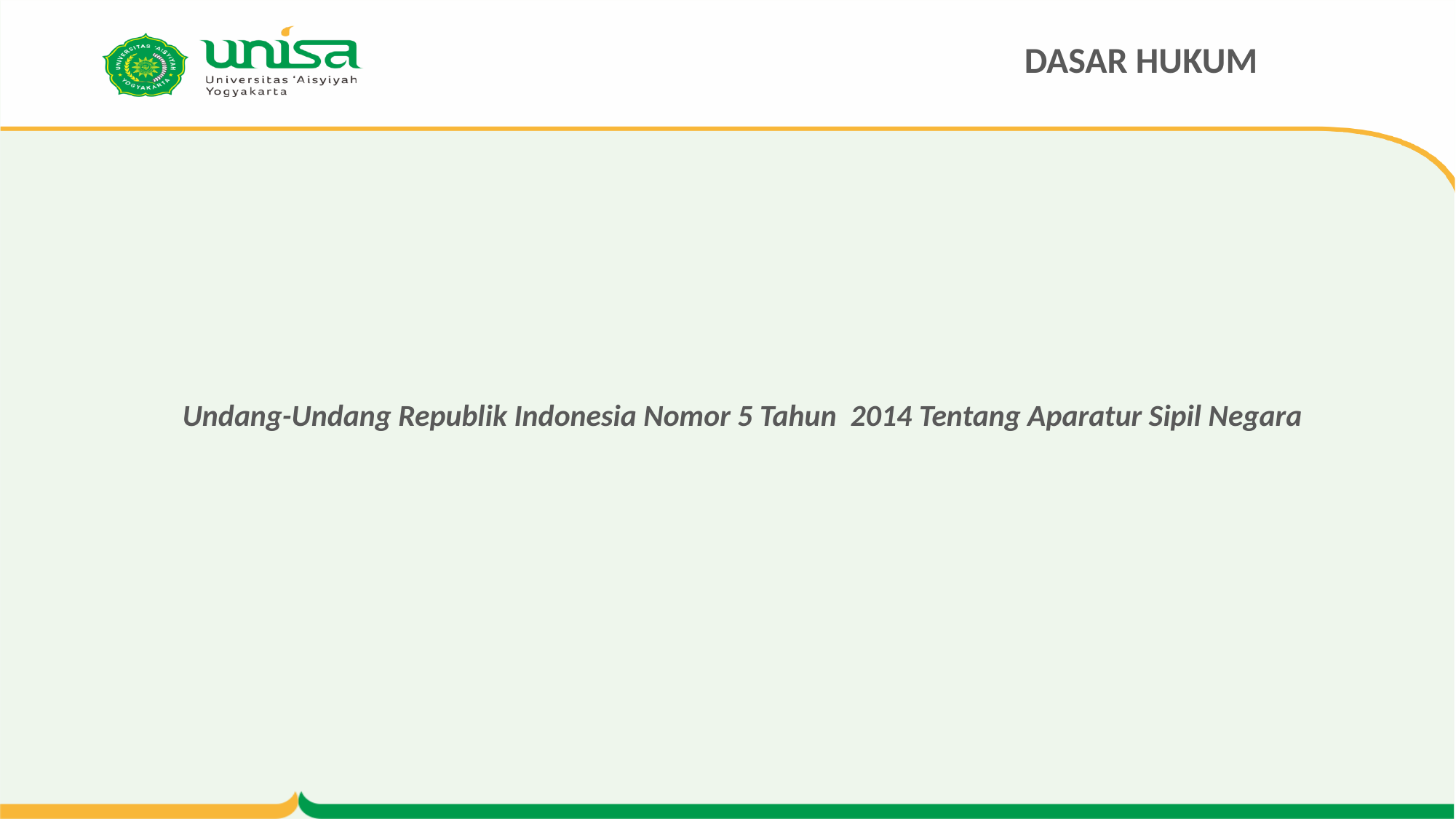

# DASAR HUKUM
Undang-Undang Republik Indonesia Nomor 5 Tahun  2014 Tentang Aparatur Sipil Negara